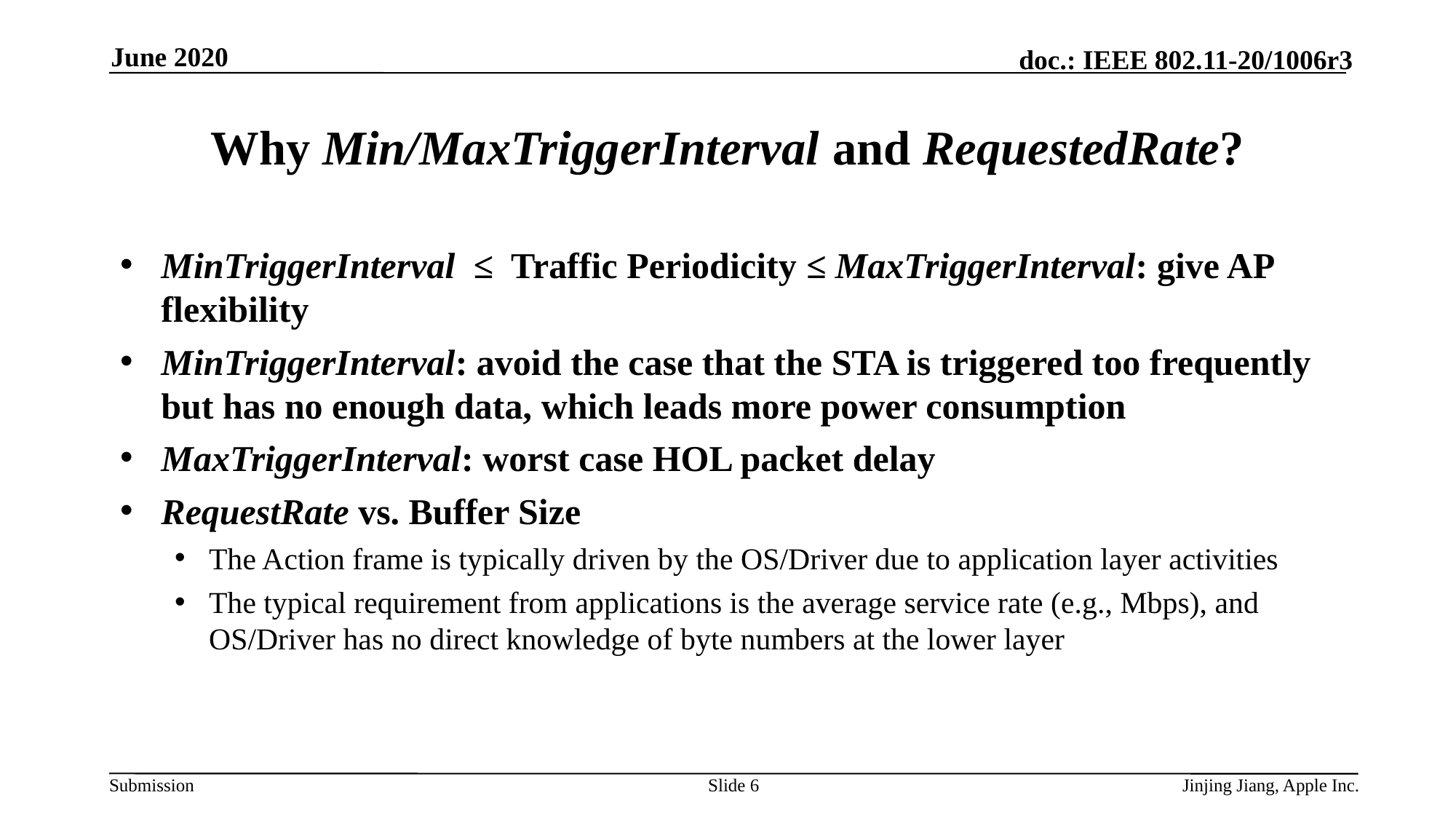

June 2020
# Why Min/MaxTriggerInterval and RequestedRate?
MinTriggerInterval  ≤  Traffic Periodicity ≤ MaxTriggerInterval: give AP flexibility
MinTriggerInterval: avoid the case that the STA is triggered too frequently but has no enough data, which leads more power consumption
MaxTriggerInterval: worst case HOL packet delay
RequestRate vs. Buffer Size
The Action frame is typically driven by the OS/Driver due to application layer activities
The typical requirement from applications is the average service rate (e.g., Mbps), and OS/Driver has no direct knowledge of byte numbers at the lower layer
Slide 6
Jinjing Jiang, Apple Inc.